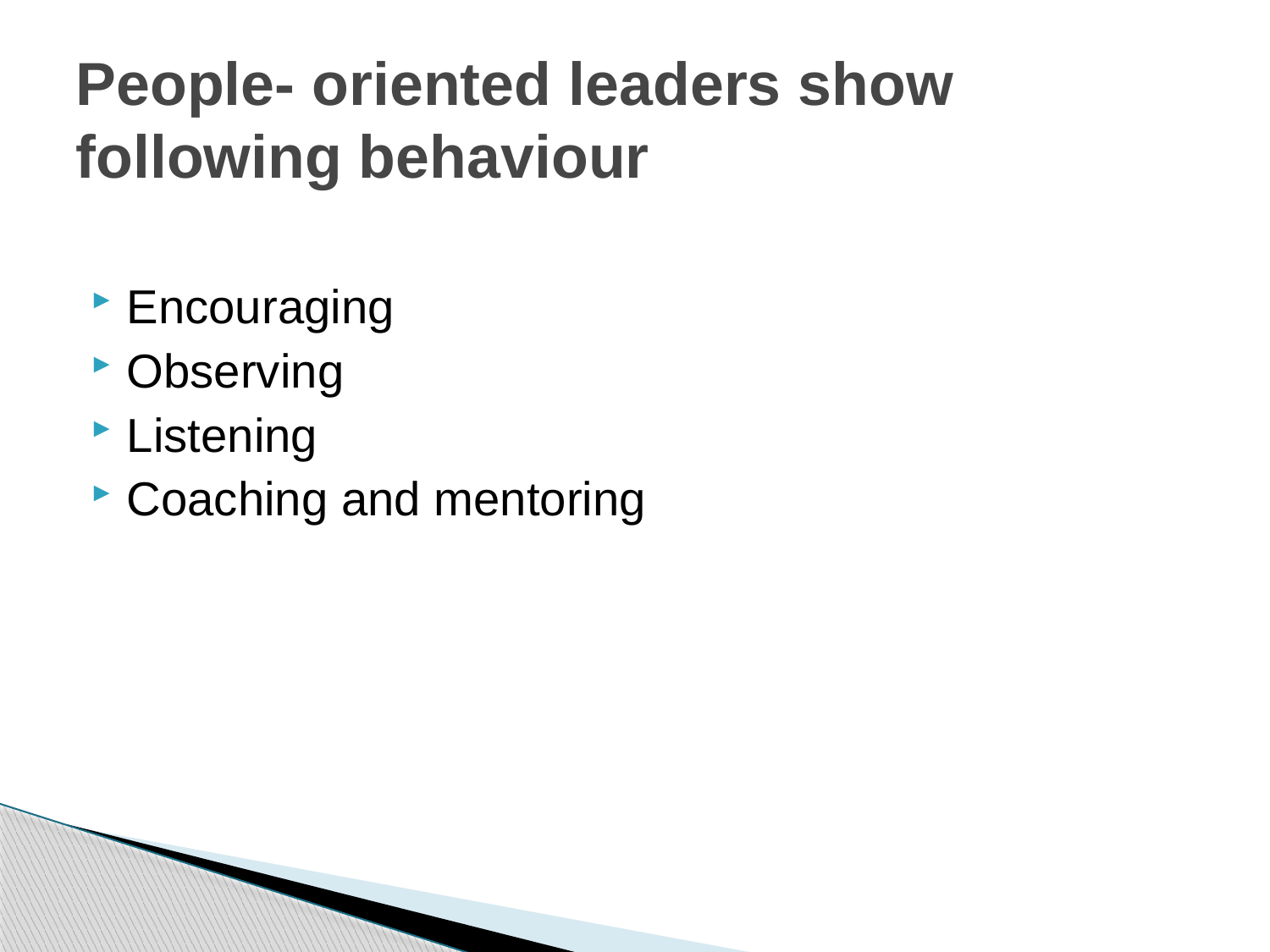

# People- oriented leaders show following behaviour

Encouraging
Observing
Listening
Coaching and mentoring